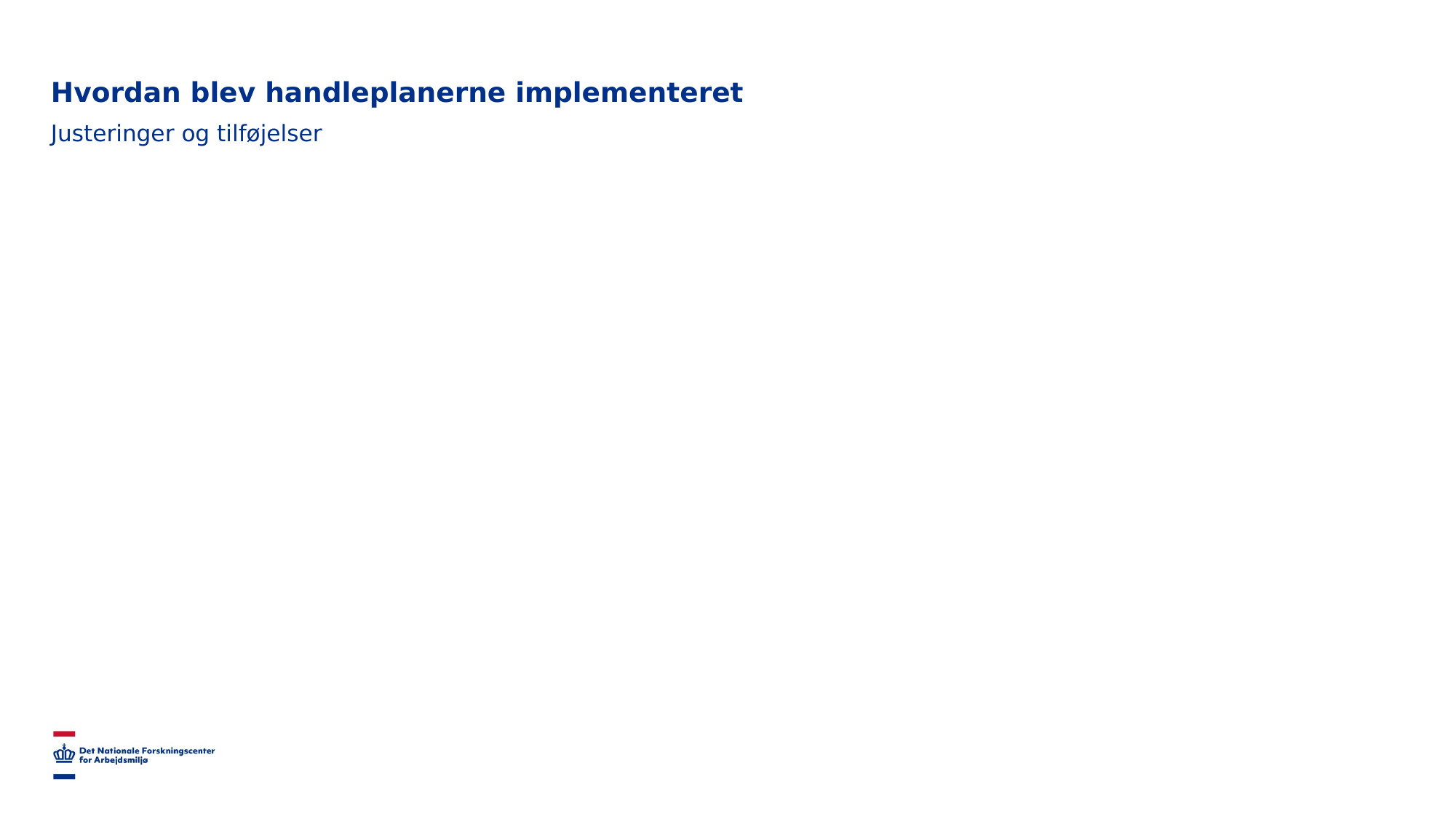

# Hvordan blev handleplanerne implementeret
Justeringer og tilføjelser